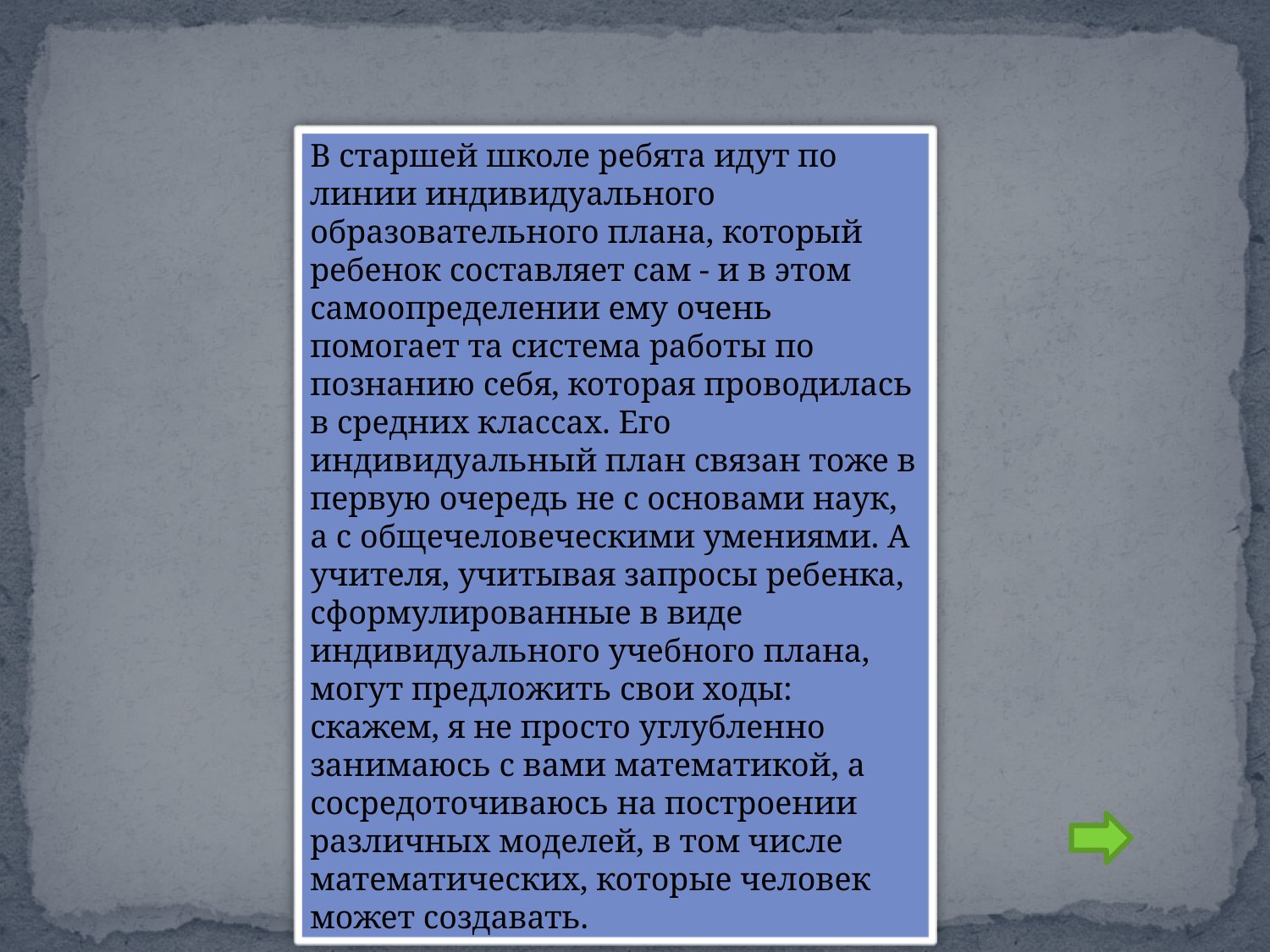

В старшей школе ребята идут по линии индивидуального образовательного плана, который ребенок составляет сам - и в этом самоопределении ему очень помогает та система работы по познанию себя, которая проводилась в средних классах. Его индивидуальный план связан тоже в первую очередь не с основами наук, а с общечеловеческими умениями. А учителя, учитывая запросы ребенка, сформулированные в виде индивидуального учебного плана, могут предложить свои ходы: скажем, я не просто углубленно занимаюсь с вами математикой, а сосредоточиваюсь на построении различных моделей, в том числе математических, которые человек может создавать.